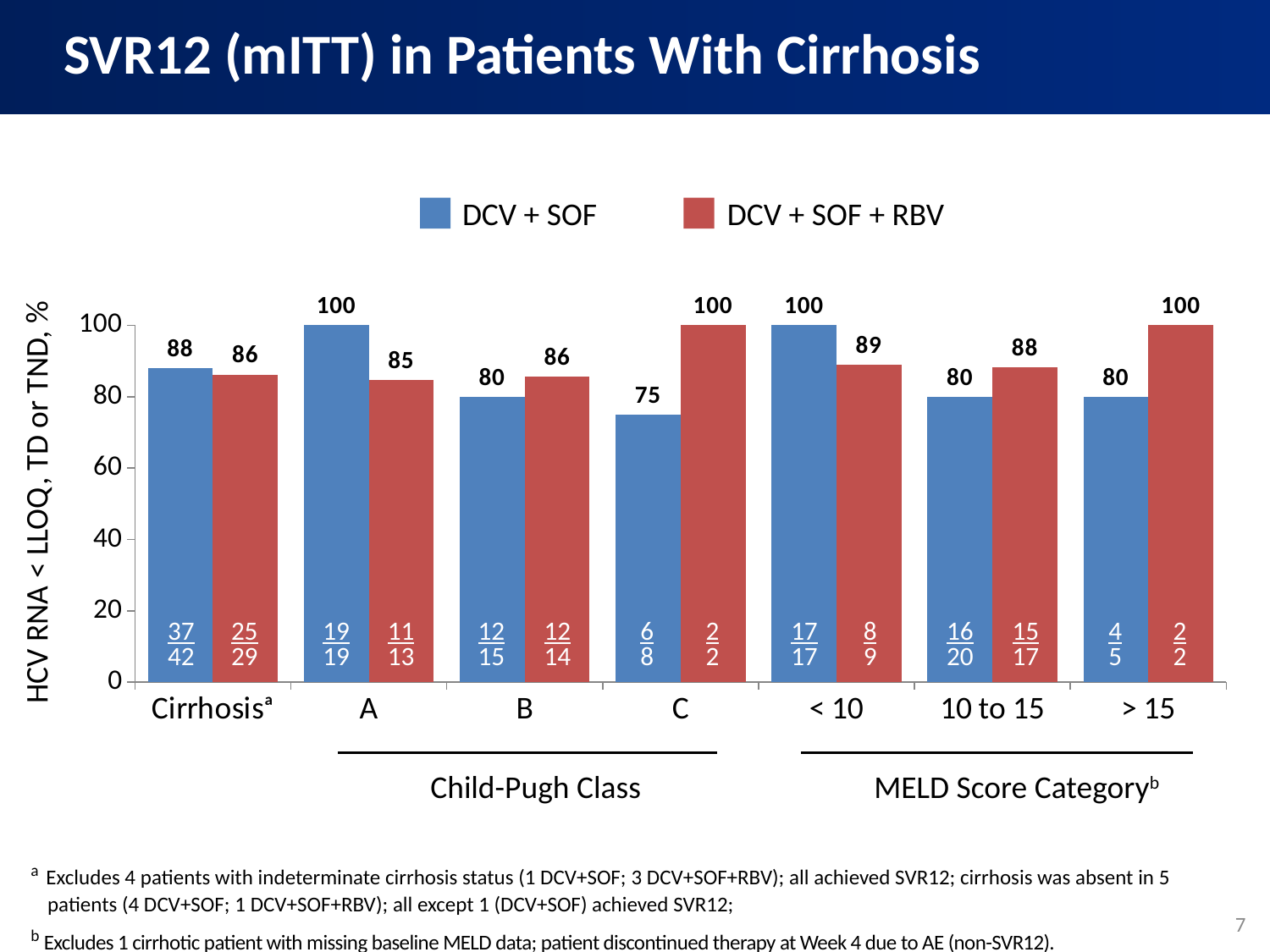

SVR12 (mITT) in Patients With Cirrhosis
DCV + SOF
DCV + SOF + RBV

### Chart

| Category | DCV + SOF | DCV + SOF + RBV |
|---|---|---|
| Cirrhosisᵃ | 88.1 | 86.2 |
| A | 100.0 | 84.6 |
| B | 80.0 | 85.7 |
| C | 75.0 | 100.0 |
| < 10 | 100.0 | 88.9 |
| 10 to 15 | 80.0 | 88.2 |
| > 15 | 80.0 | 100.0 |
HCV RNA < LLOQ, TD or TND, %
37
42
25
29
11
13
12
15
12
14
6
8
2
2
17
17
8
9
4
5
2
2
19
19
16
20
15
17
Child-Pugh Class
MELD Score Categoryb
a  Excludes 4 patients with indeterminate cirrhosis status (1 DCV+SOF; 3 DCV+SOF+RBV); all achieved SVR12; cirrhosis was absent in 5 patients (4 DCV+SOF; 1 DCV+SOF+RBV); all except 1 (DCV+SOF) achieved SVR12;
b Excludes 1 cirrhotic patient with missing baseline MELD data; patient discontinued therapy at Week 4 due to AE (non-SVR12).
7